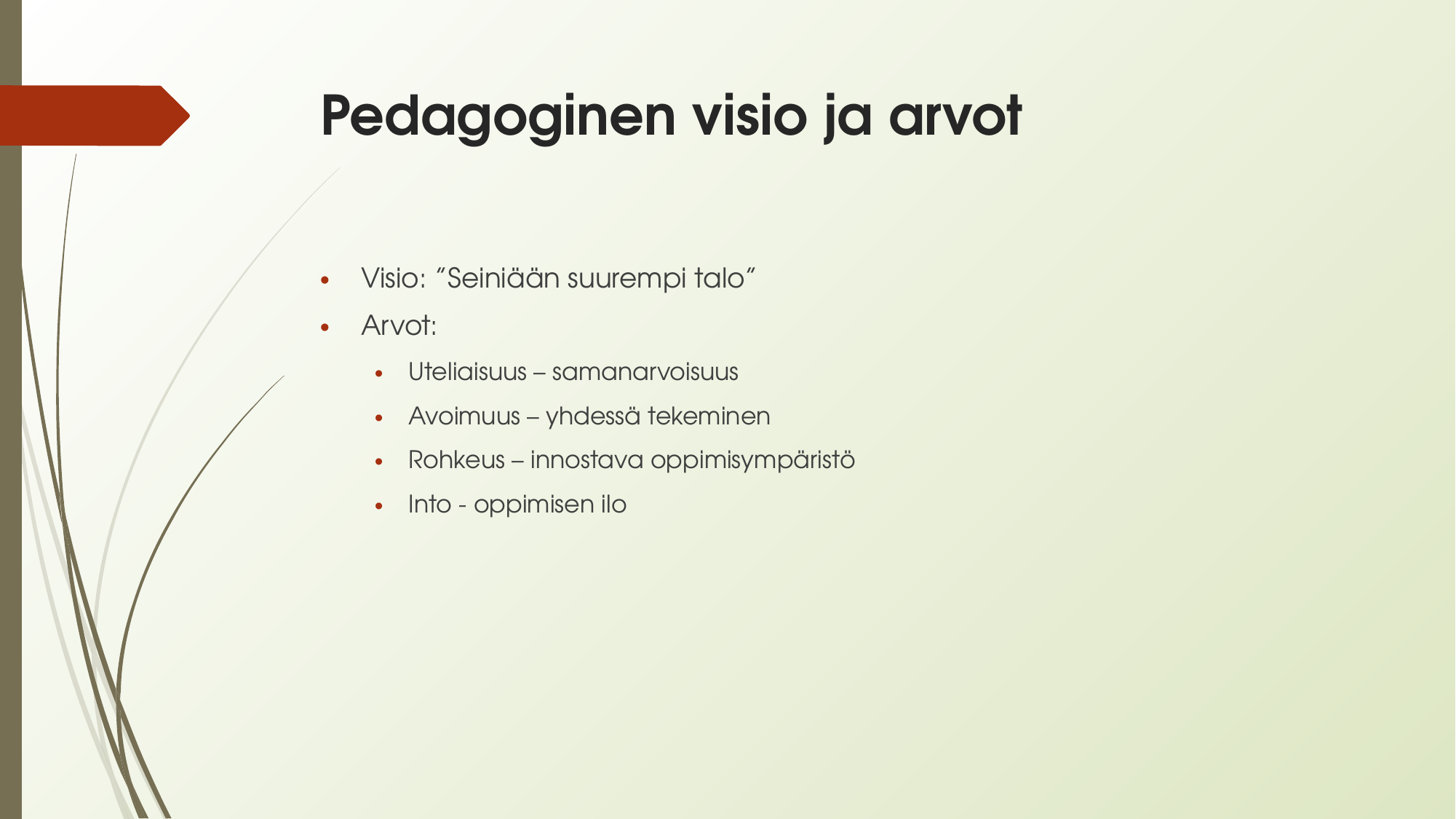

# Pedagoginen visio ja arvot
Visio: ”Seiniään suurempi talo”
Arvot:
Uteliaisuus – samanarvoisuus
Avoimuus – yhdessä tekeminen
Rohkeus – innostava oppimisympäristö
Into - oppimisen ilo